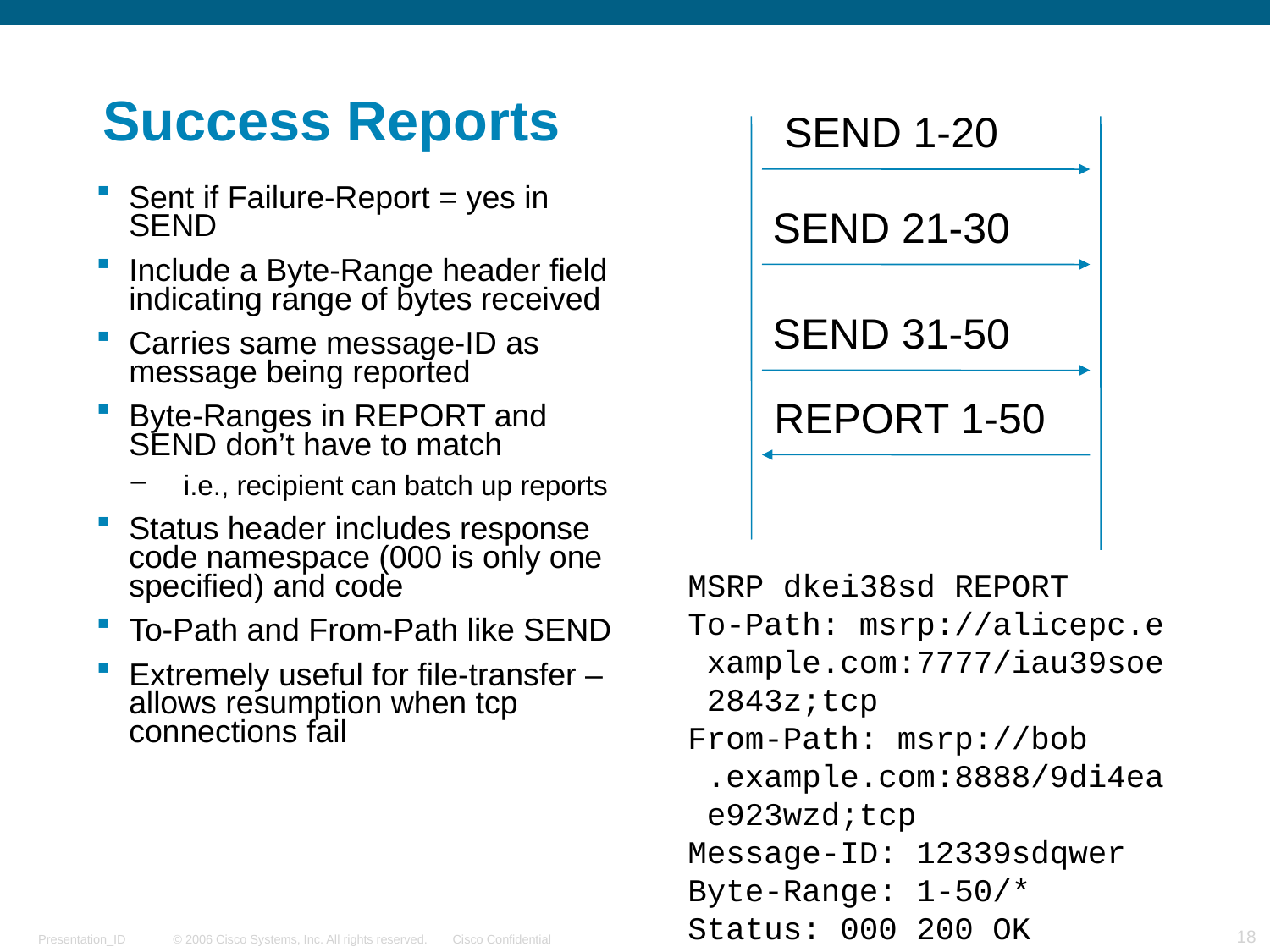

# Success Reports
SEND 1-20

Sent if Failure-Report = yes in SEND
Include a Byte-Range header field indicating range of bytes received
Carries same message-ID as message being reported
Byte-Ranges in REPORT and SEND don’t have to match
 i.e., recipient can batch up reports
Status header includes response code namespace (000 is only one specified) and code
To-Path and From-Path like SEND
Extremely useful for file-transfer – allows resumption when tcp connections fail

SEND 21-30

SEND 31-50

REPORT 1-50

MSRP dkei38sd REPORT
To-Path: msrp://alicepc.e
 xample.com:7777/iau39soe
 2843z;tcp
From-Path: msrp://bob
 .example.com:8888/9di4ea
 e923wzd;tcp
Message-ID: 12339sdqwer
Byte-Range: 1-50/*
Status: 000 200 OK